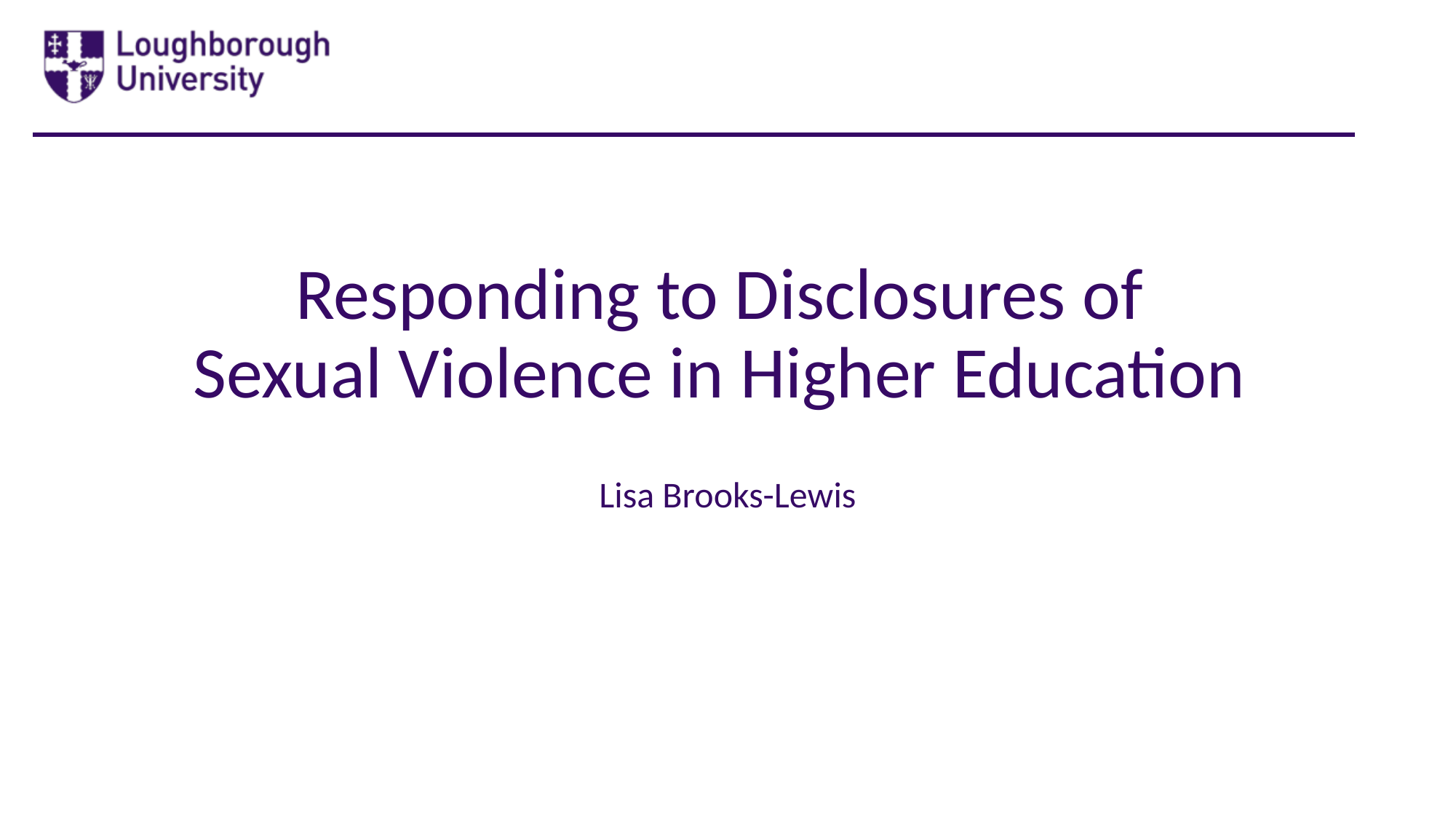

# Responding to Disclosures of Sexual Violence in Higher Education
Lisa Brooks-Lewis